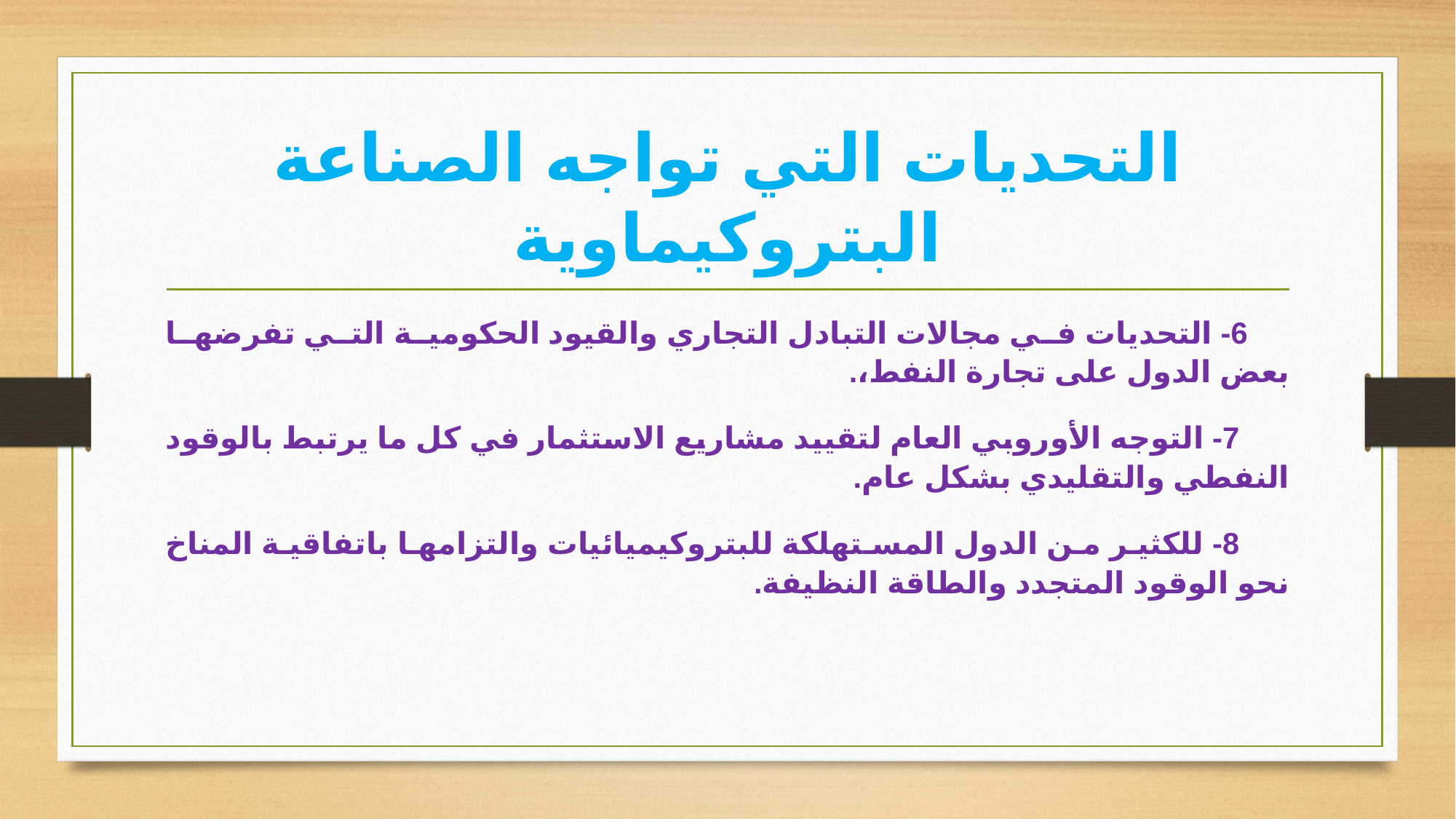

# التحديات التي تواجه الصناعة البتروكيماوية
     6- التحديات في مجالات التبادل التجاري والقيود الحكومية التي تفرضها بعض الدول على تجارة النفط،.
      7- التوجه الأوروبي العام لتقييد مشاريع الاستثمار في كل ما يرتبط بالوقود النفطي والتقليدي بشكل عام.
      8- للكثير من الدول المستهلكة للبتروكيميائيات والتزامها باتفاقية المناخ نحو الوقود المتجدد والطاقة النظيفة.